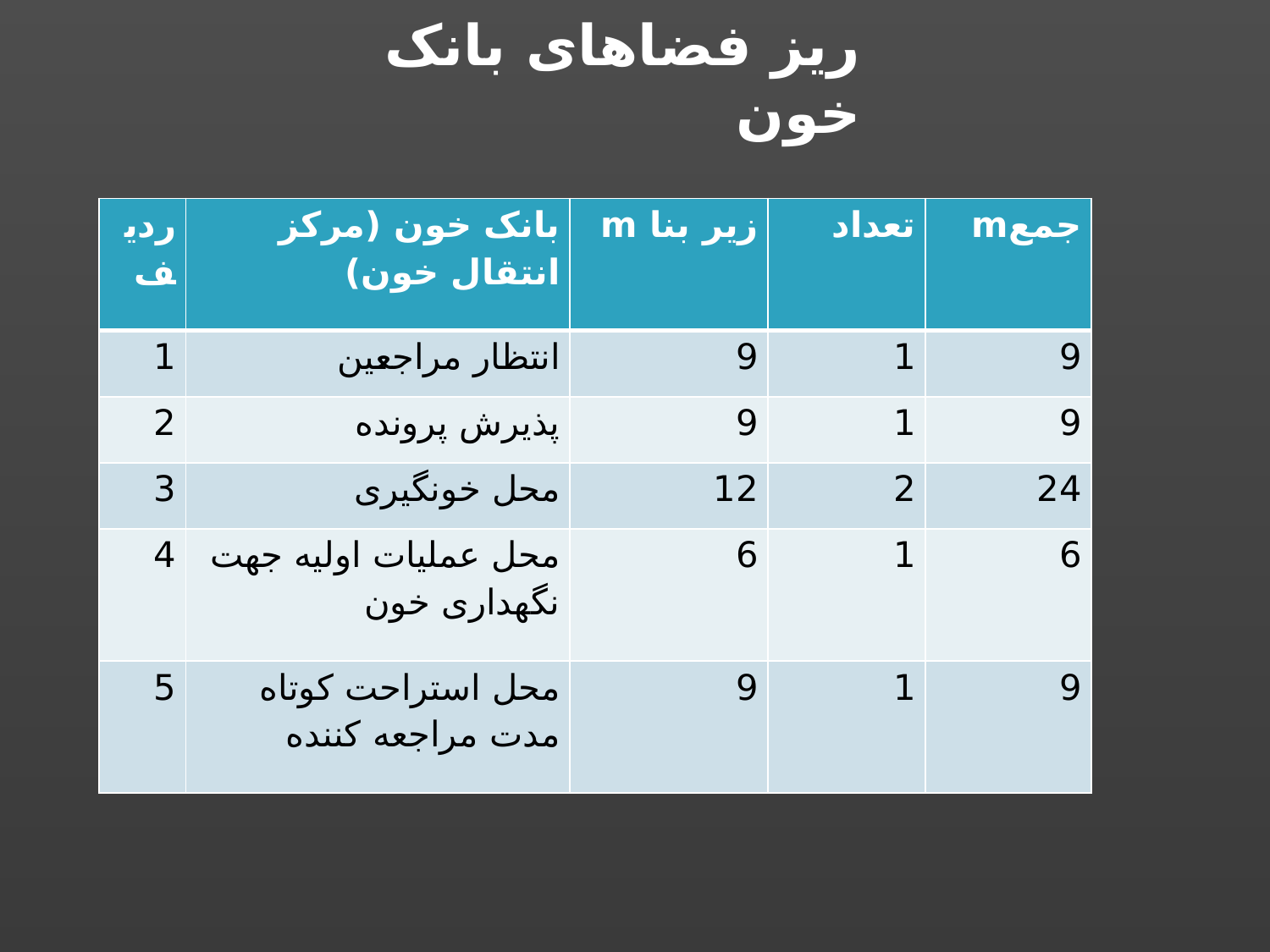

ریز فضاهای بانک خون

| ردیف | بانک خون (مرکز انتقال خون) | زیر بنا m | تعداد | جمعm |
| --- | --- | --- | --- | --- |
| 1 | انتظار مراجعین | 9 | 1 | 9 |
| 2 | پذیرش پرونده | 9 | 1 | 9 |
| 3 | محل خونگیری | 12 | 2 | 24 |
| 4 | محل عملیات اولیه جهت نگهداری خون | 6 | 1 | 6 |
| 5 | محل استراحت کوتاه مدت مراجعه کننده | 9 | 1 | 9 |